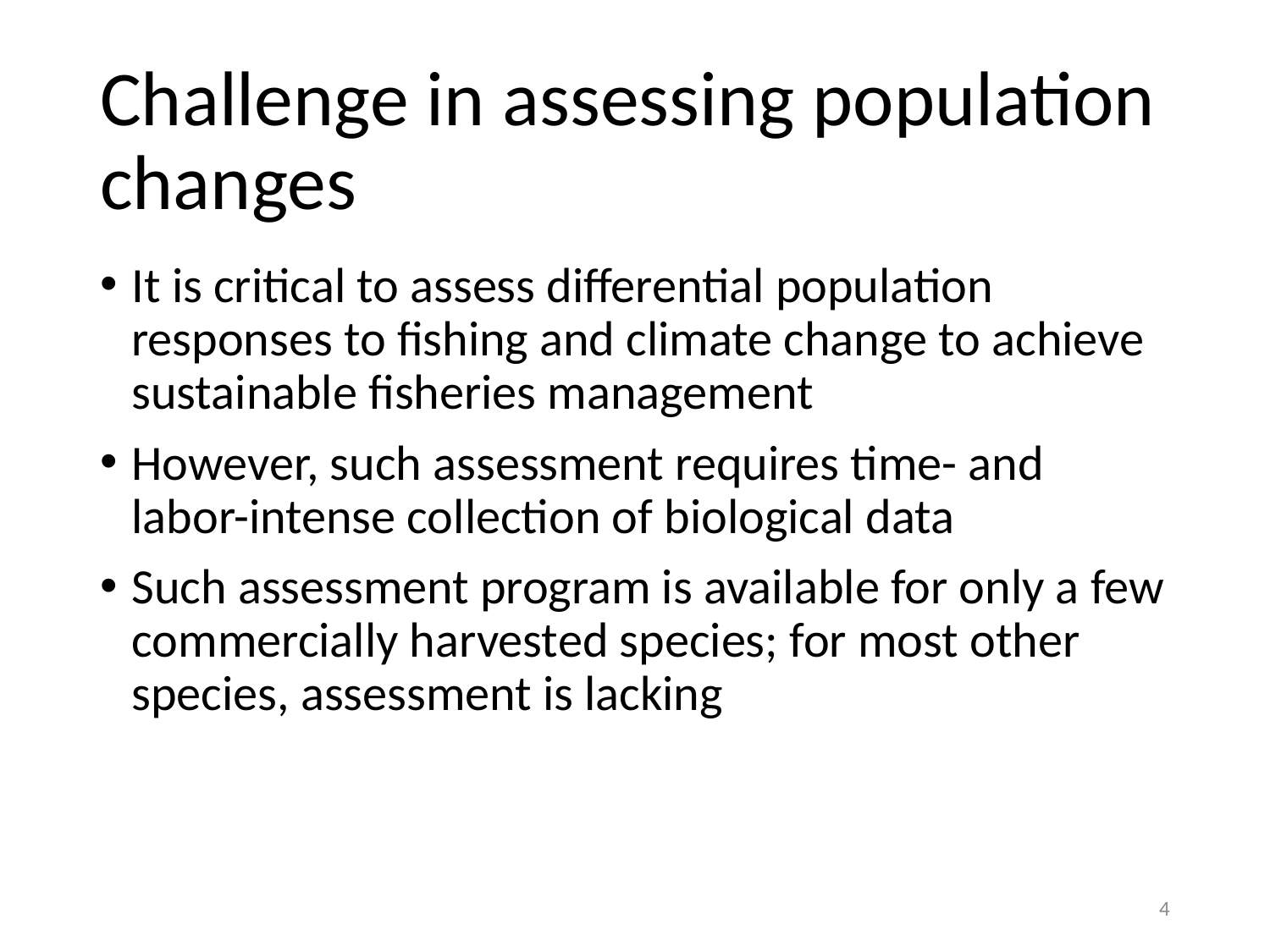

# Challenge in assessing population changes
It is critical to assess differential population responses to fishing and climate change to achieve sustainable fisheries management
However, such assessment requires time- and labor-intense collection of biological data
Such assessment program is available for only a few commercially harvested species; for most other species, assessment is lacking
4